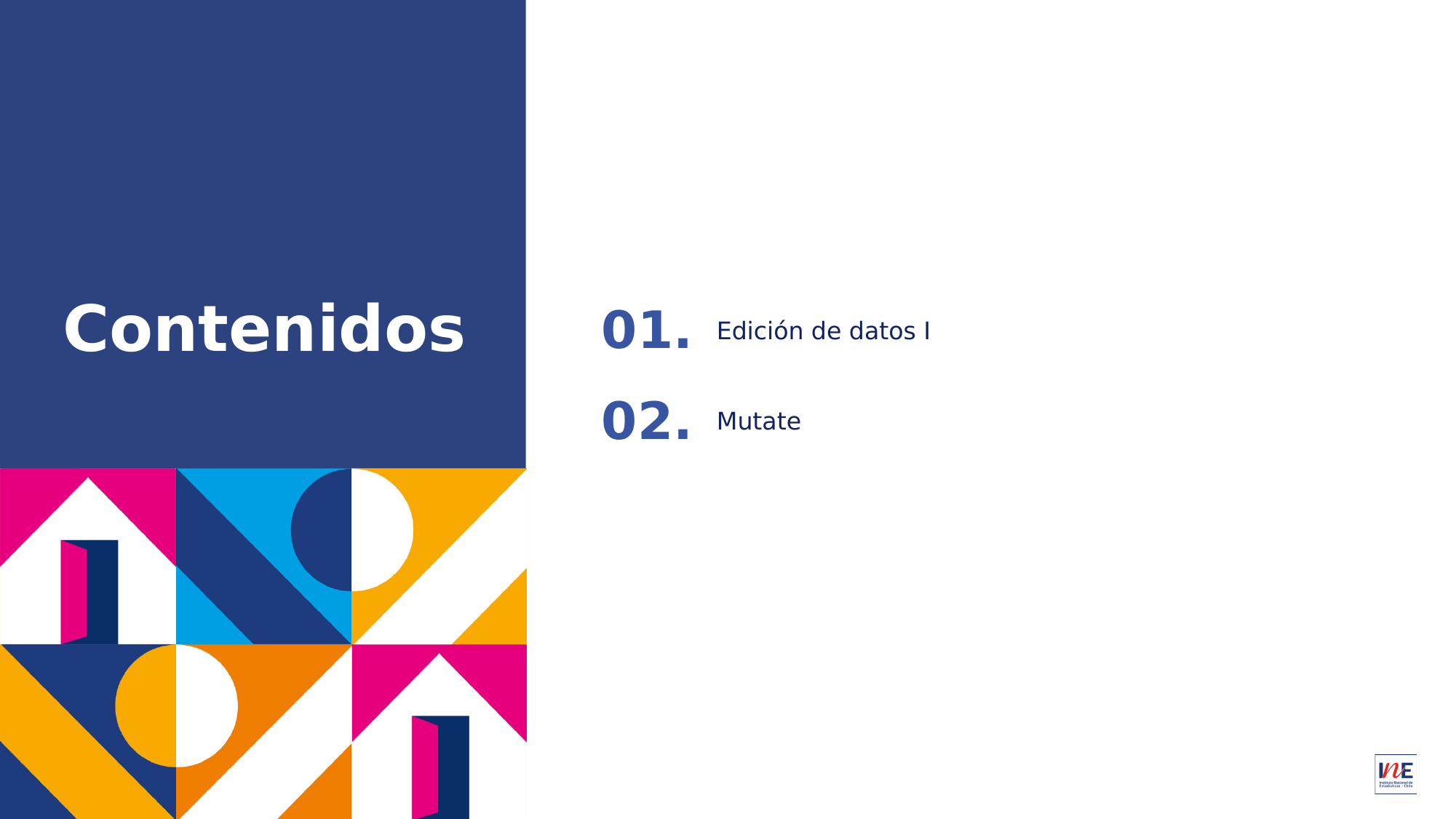

# Contenidos
01.
Edición de datos I
Mutate
02.